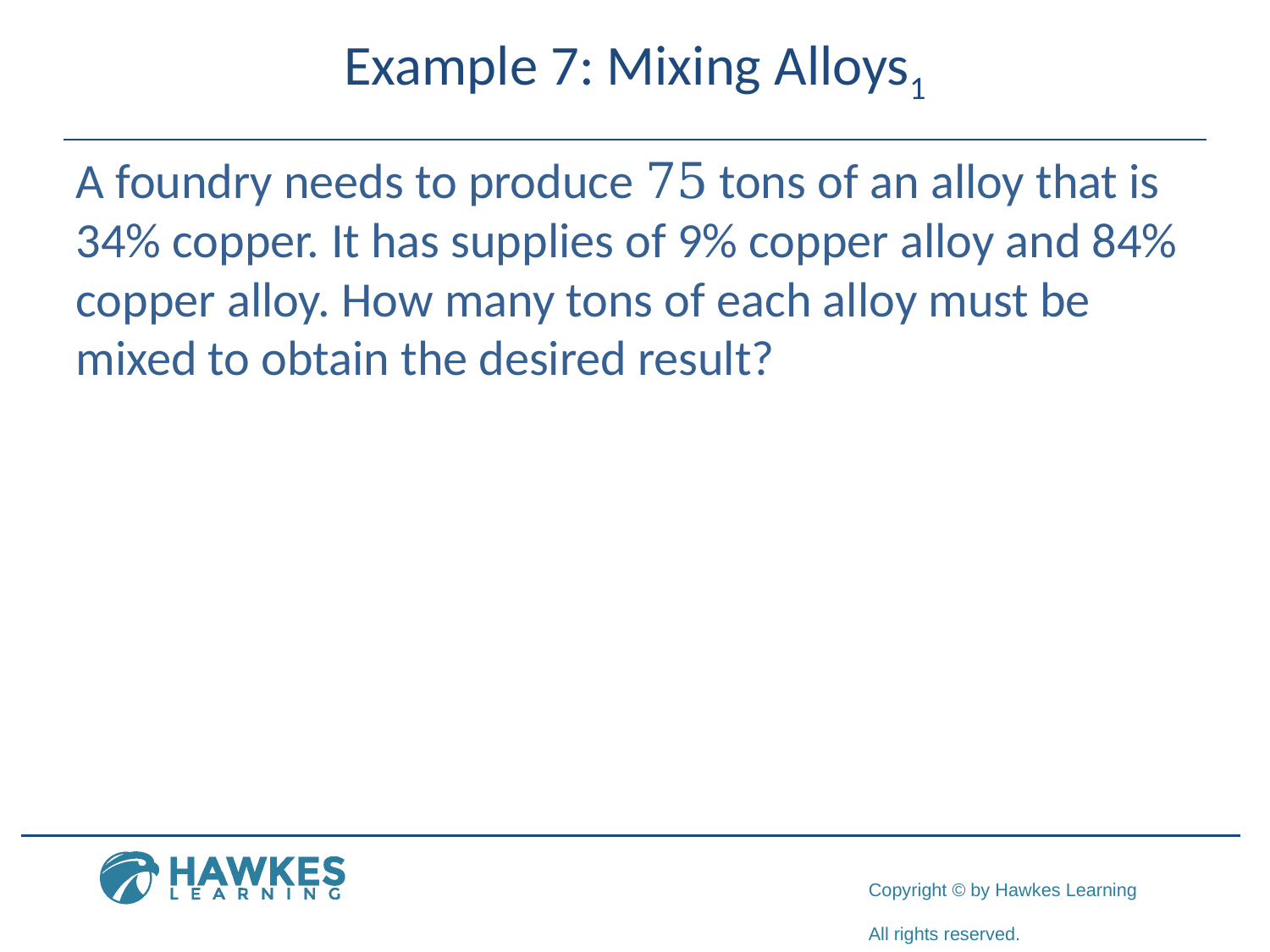

# Example 7: Mixing Alloys1
A foundry needs to produce 75 tons of an alloy that is 34% copper. It has supplies of 9% copper alloy and 84% copper alloy. How many tons of each alloy must be mixed to obtain the desired result?